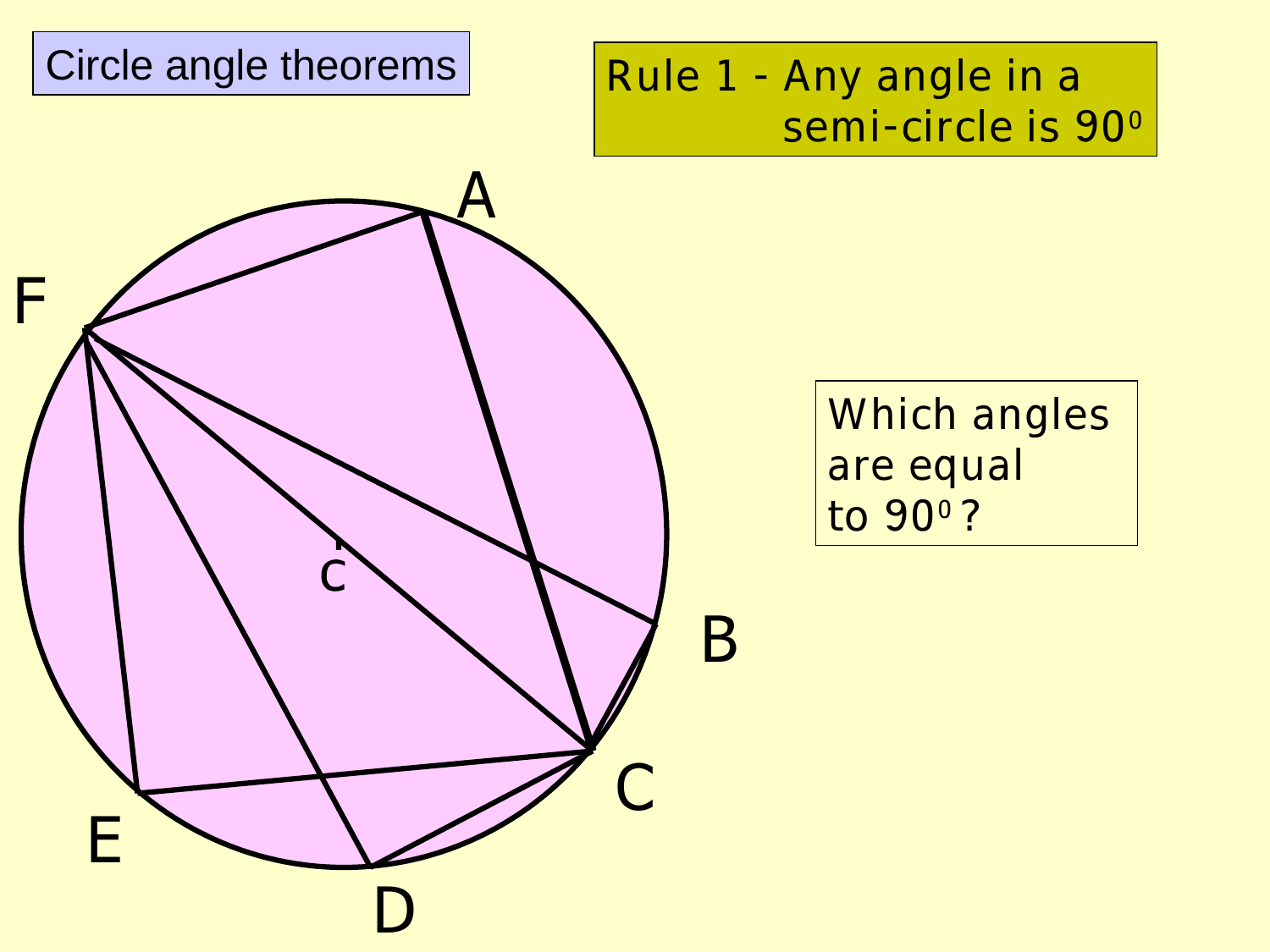

Circle angle theorems
Rule 1 - Any angle in a
	    semi-circle is 900
A

F

Which angles
are equal
to 900 ?
c

B

C

E
D